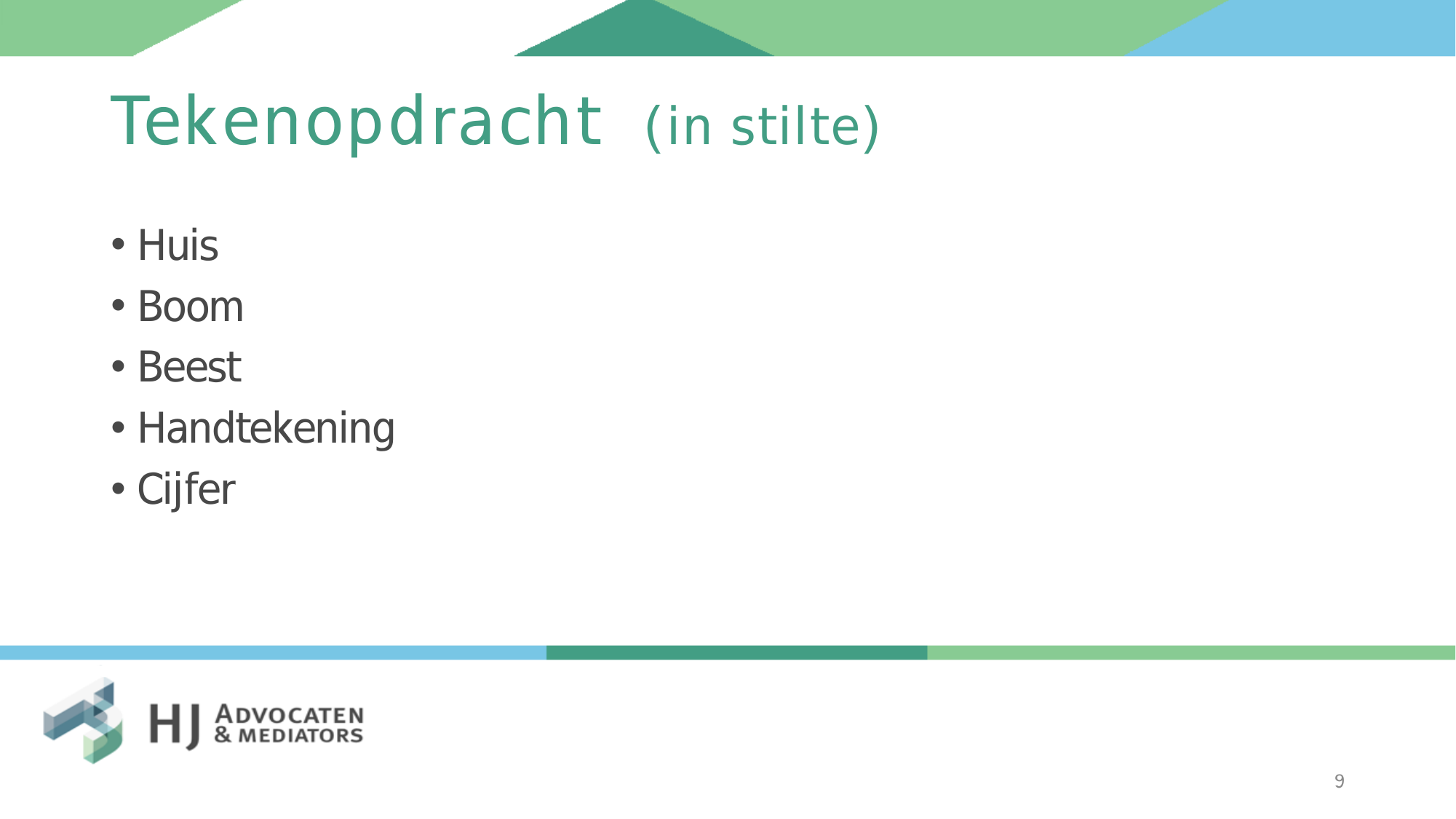

# Tekenopdracht  (in stilte)
Huis
Boom
Beest
Handtekening
Cijfer

9